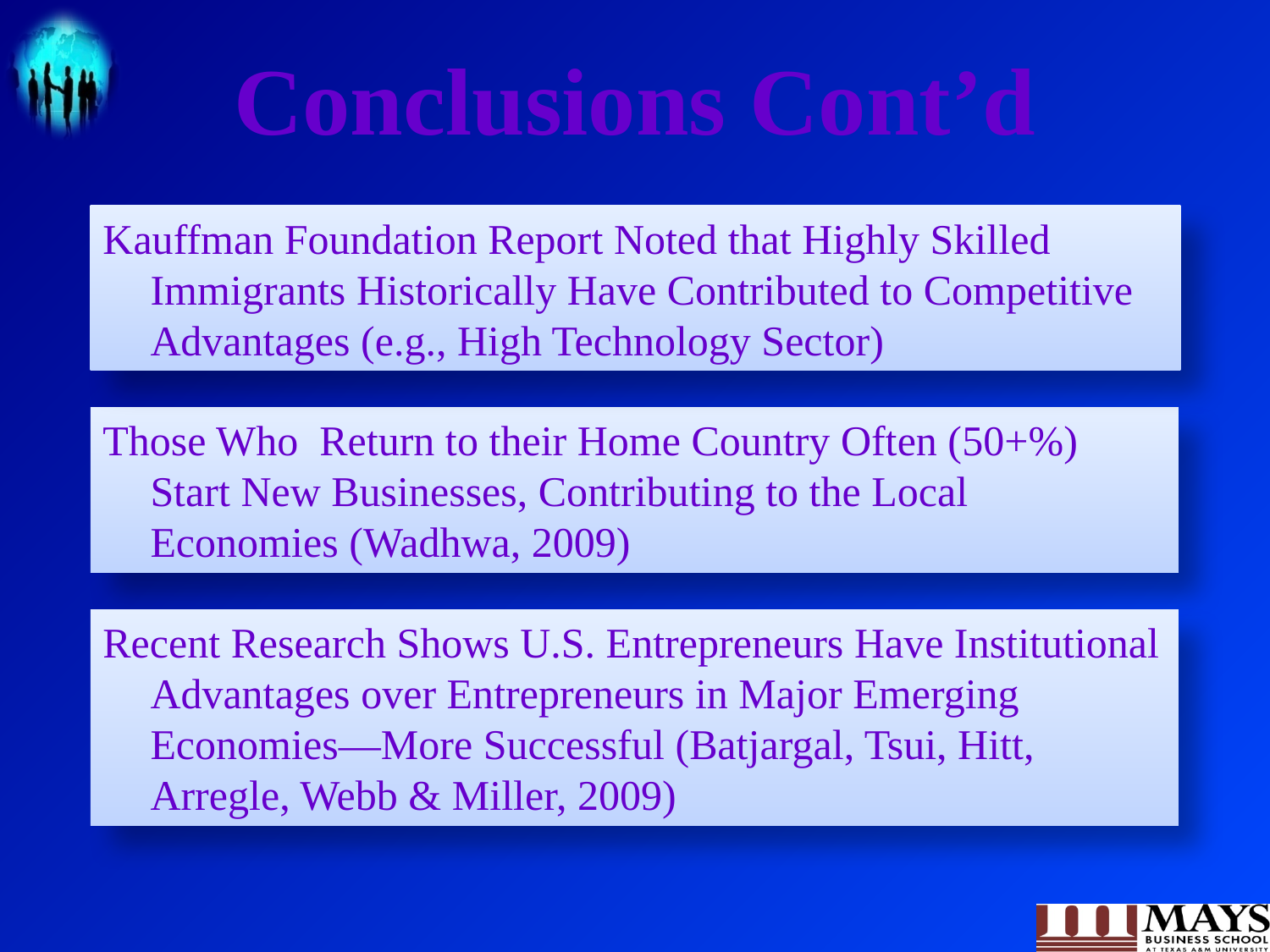

Conclusions Cont’d
Kauffman Foundation Report Noted that Highly Skilled Immigrants Historically Have Contributed to Competitive Advantages (e.g., High Technology Sector)
Those Who  Return to their Home Country Often (50+%) Start New Businesses, Contributing to the Local Economies (Wadhwa, 2009)
Recent Research Shows U.S. Entrepreneurs Have Institutional Advantages over Entrepreneurs in Major Emerging Economies—More Successful (Batjargal, Tsui, Hitt, Arregle, Webb & Miller, 2009)